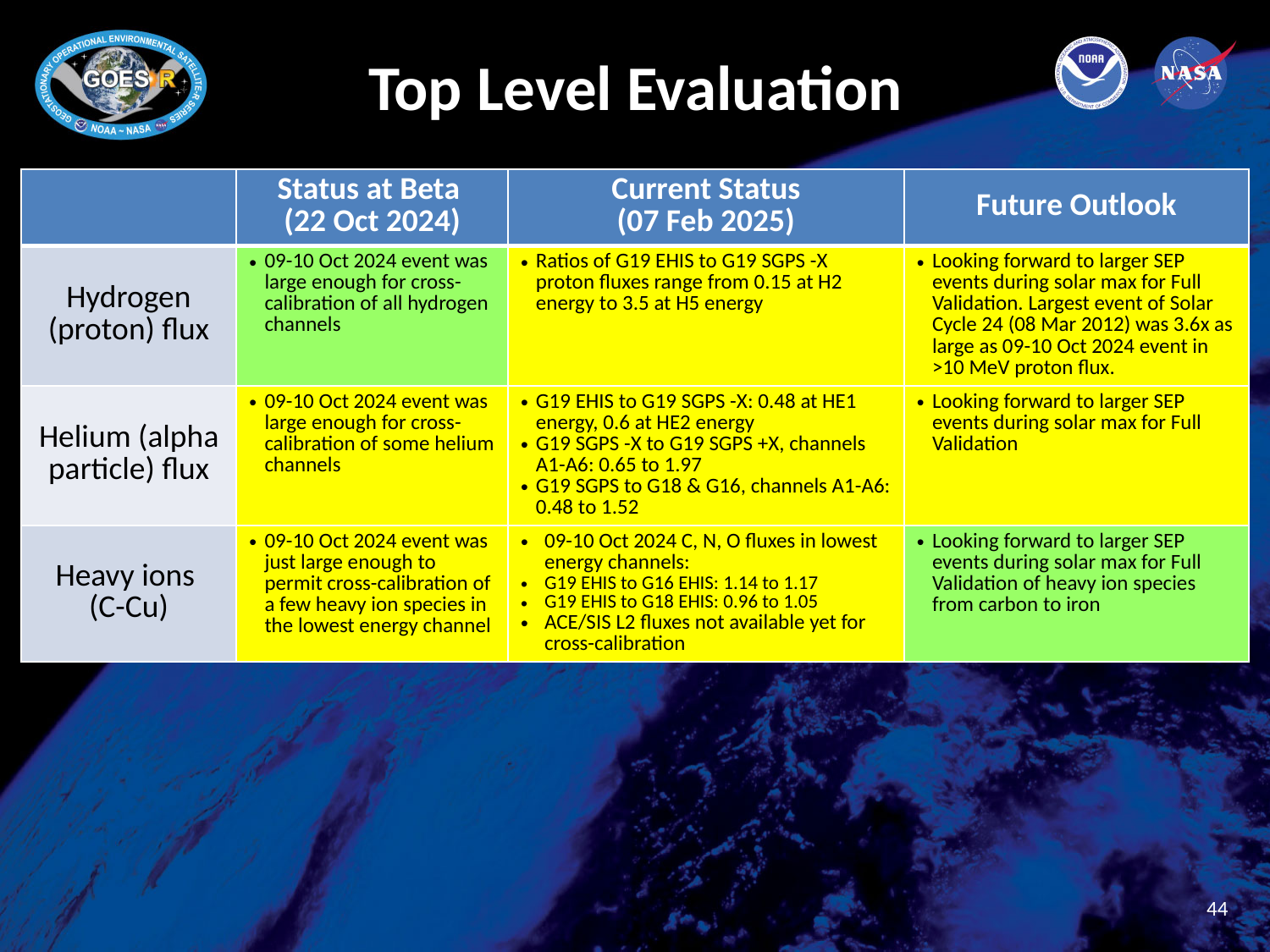

# Top Level Evaluation
|  | Status at Beta (22 Oct 2024) | Current Status (07 Feb 2025) | Future Outlook |
| --- | --- | --- | --- |
| Hydrogen (proton) flux | 09-10 Oct 2024 event was large enough for cross-calibration of all hydrogen channels | Ratios of G19 EHIS to G19 SGPS -X proton fluxes range from 0.15 at H2 energy to 3.5 at H5 energy | Looking forward to larger SEP events during solar max for Full Validation. Largest event of Solar Cycle 24 (08 Mar 2012) was 3.6x as large as 09-10 Oct 2024 event in >10 MeV proton flux. |
| Helium (alpha particle) flux | 09-10 Oct 2024 event was large enough for cross-calibration of some helium channels | G19 EHIS to G19 SGPS -X: 0.48 at HE1 energy, 0.6 at HE2 energy G19 SGPS -X to G19 SGPS +X, channels A1-A6: 0.65 to 1.97 G19 SGPS to G18 & G16, channels A1-A6: 0.48 to 1.52 | Looking forward to larger SEP events during solar max for Full Validation |
| Heavy ions (C-Cu) | 09-10 Oct 2024 event was just large enough to permit cross-calibration of a few heavy ion species in the lowest energy channel | 09-10 Oct 2024 C, N, O fluxes in lowest energy channels: G19 EHIS to G16 EHIS: 1.14 to 1.17 G19 EHIS to G18 EHIS: 0.96 to 1.05 ACE/SIS L2 fluxes not available yet for cross-calibration | Looking forward to larger SEP events during solar max for Full Validation of heavy ion species from carbon to iron |
44